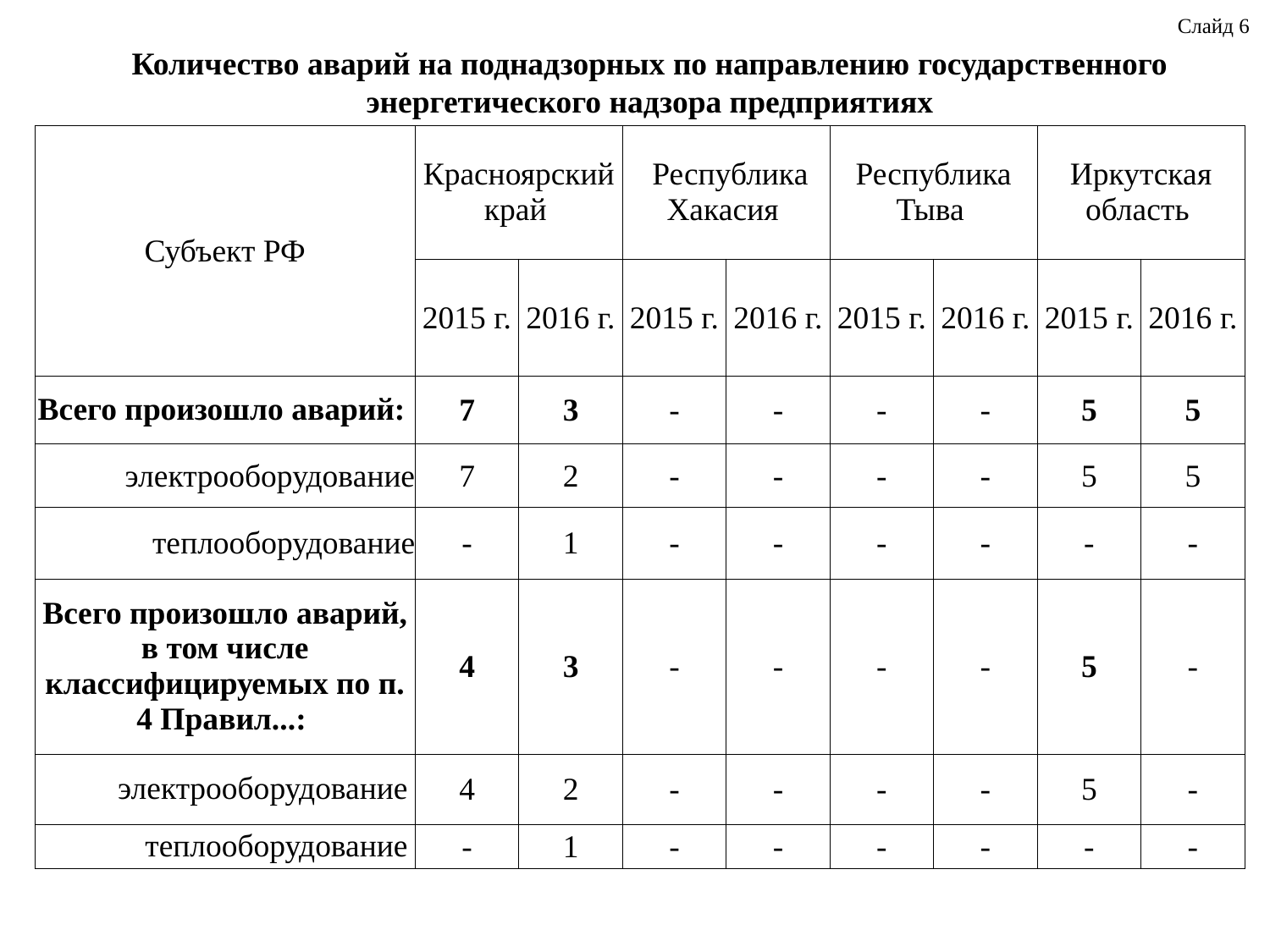

Слайд 6
Количество аварий на поднадзорных по направлению государственного энергетического надзора предприятиях
| Субъект РФ | Красноярский край |  | Республика Хакасия |  | Республика Тыва |  | Иркутская область |  |
| --- | --- | --- | --- | --- | --- | --- | --- | --- |
|  | 2015 г. | 2016 г. | 2015 г. | 2016 г. | 2015 г. | 2016 г. | 2015 г. | 2016 г. |
| Всего произошло аварий: | 7 | 3 | - | - | - | - | 5 | 5 |
| электрооборудование | 7 | 2 | - | - | - | - | 5 | 5 |
| теплооборудование | - | 1 | - | - | - | - | - | - |
| Всего произошло аварий, в том числе классифицируемых по п. 4 Правил...: | 4 | 3 | - | - | - | - | 5 | - |
| электрооборудование | 4 | 2 | - | - | - | - | 5 | - |
| теплооборудование | - | 1 | - | - | - | - | - | - |